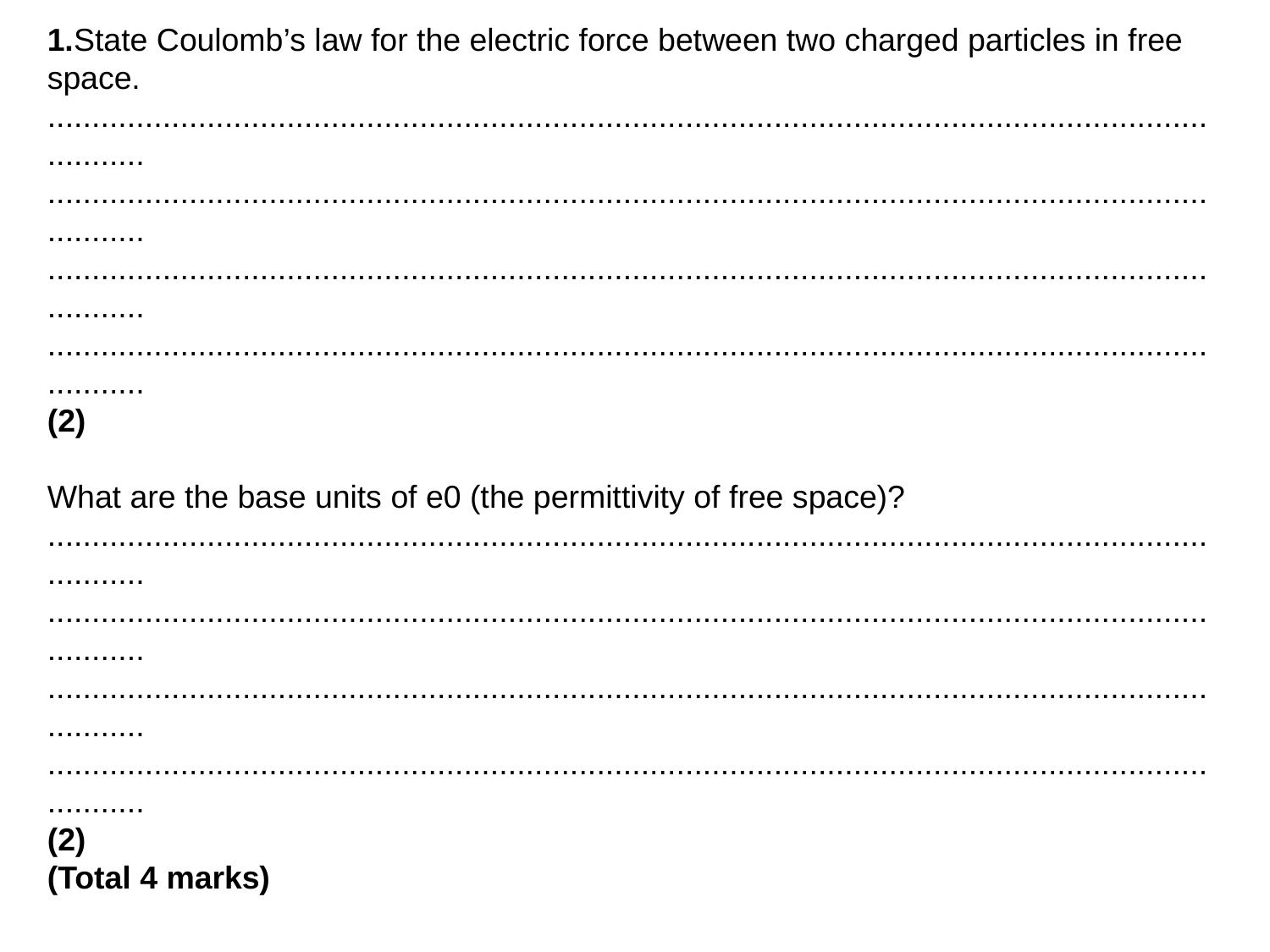

1.State Coulomb’s law for the electric force between two charged particles in free space.
..............................................................................................................................................
..............................................................................................................................................
..............................................................................................................................................
..............................................................................................................................................
(2)

What are the base units of e0 (the permittivity of free space)?
..............................................................................................................................................
..............................................................................................................................................
..............................................................................................................................................
..............................................................................................................................................
(2)
(Total 4 marks)